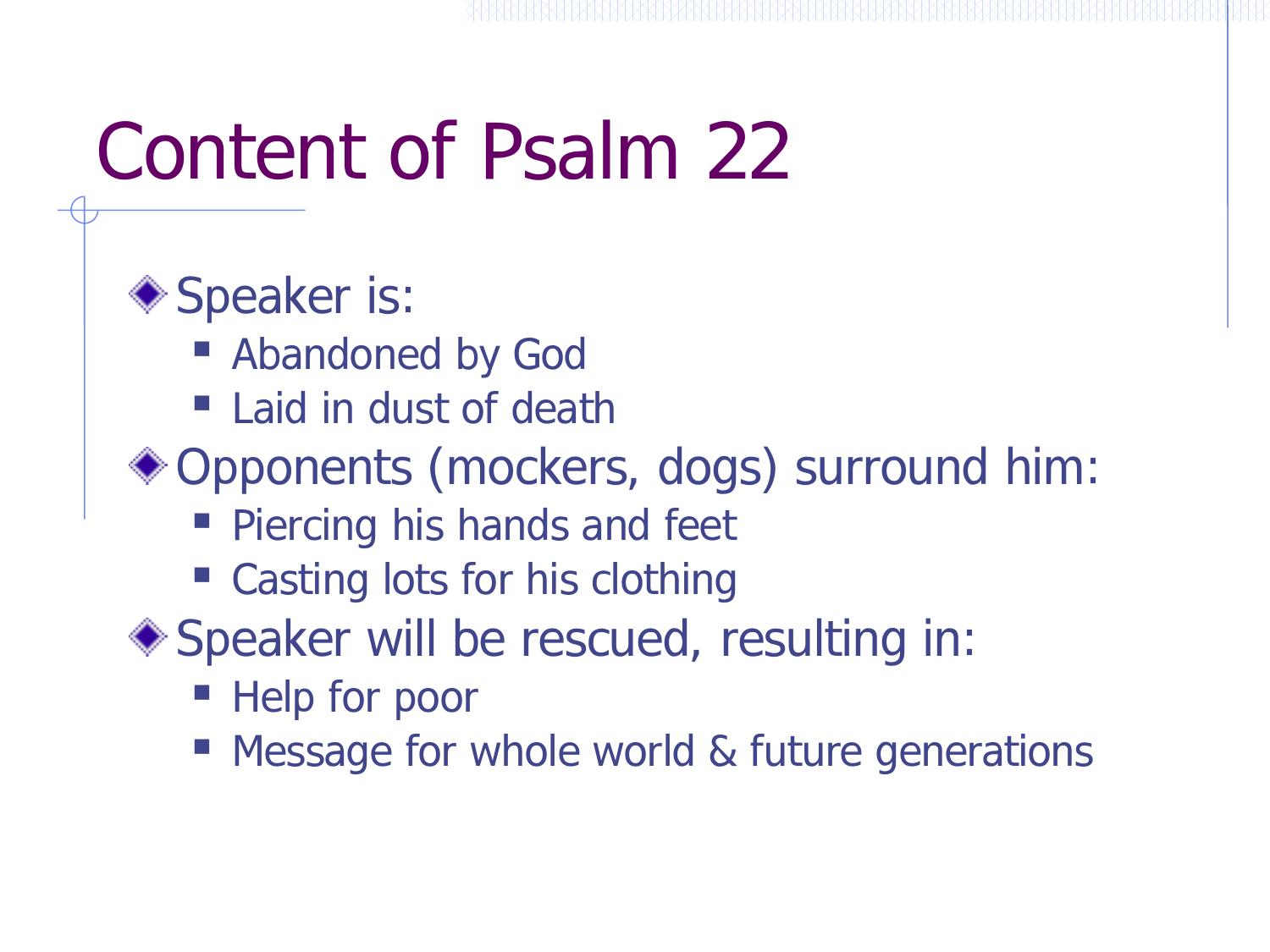

# Content of Psalm 22
Speaker is:
Abandoned by God
Laid in dust of death
Opponents (mockers, dogs) surround him:
Piercing his hands and feet
Casting lots for his clothing
Speaker will be rescued, resulting in:
Help for poor
Message for whole world & future generations